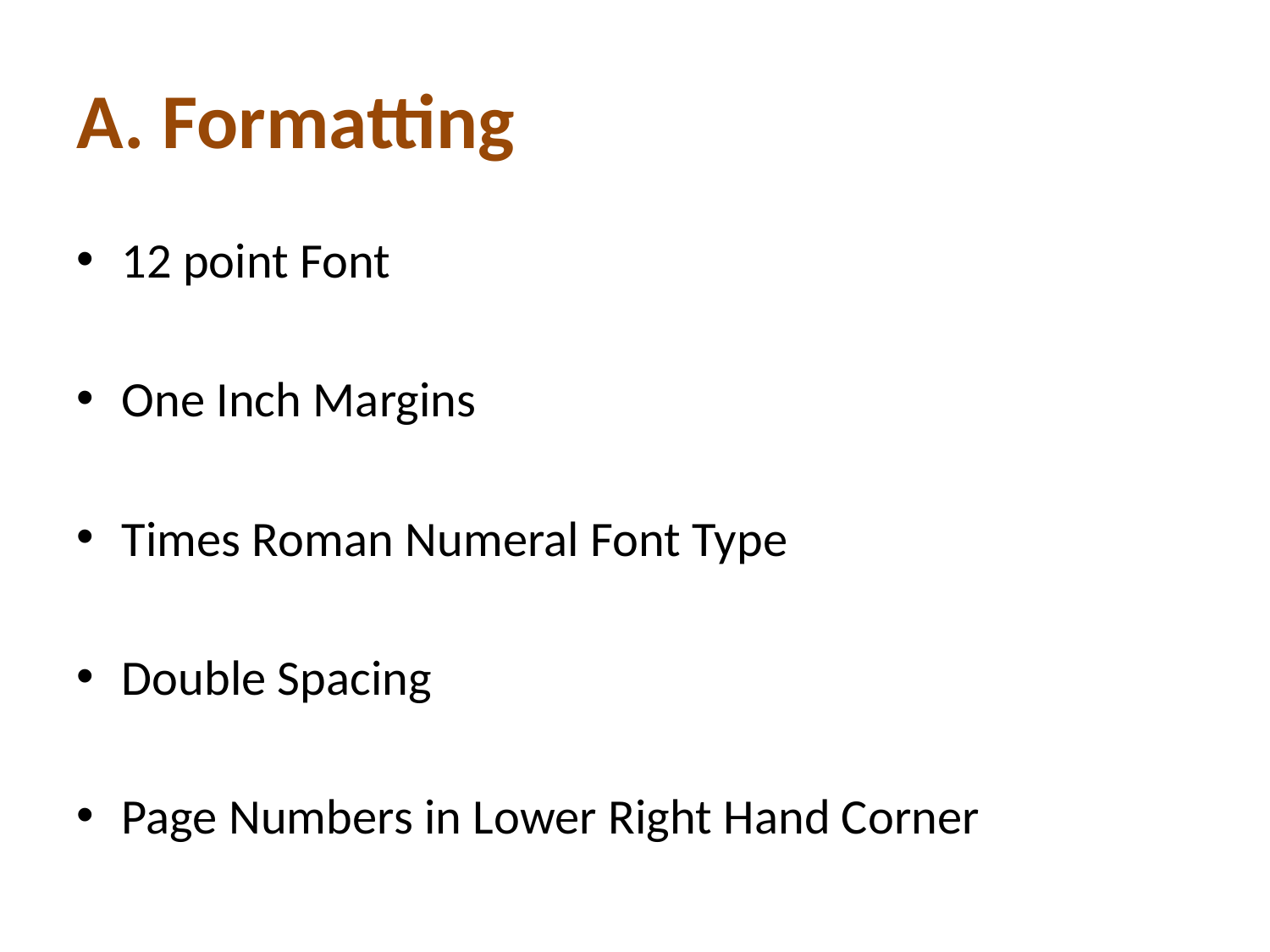

# A. Formatting
12 point Font

One Inch Margins

Times Roman Numeral Font Type

Double Spacing

Page Numbers in Lower Right Hand Corner